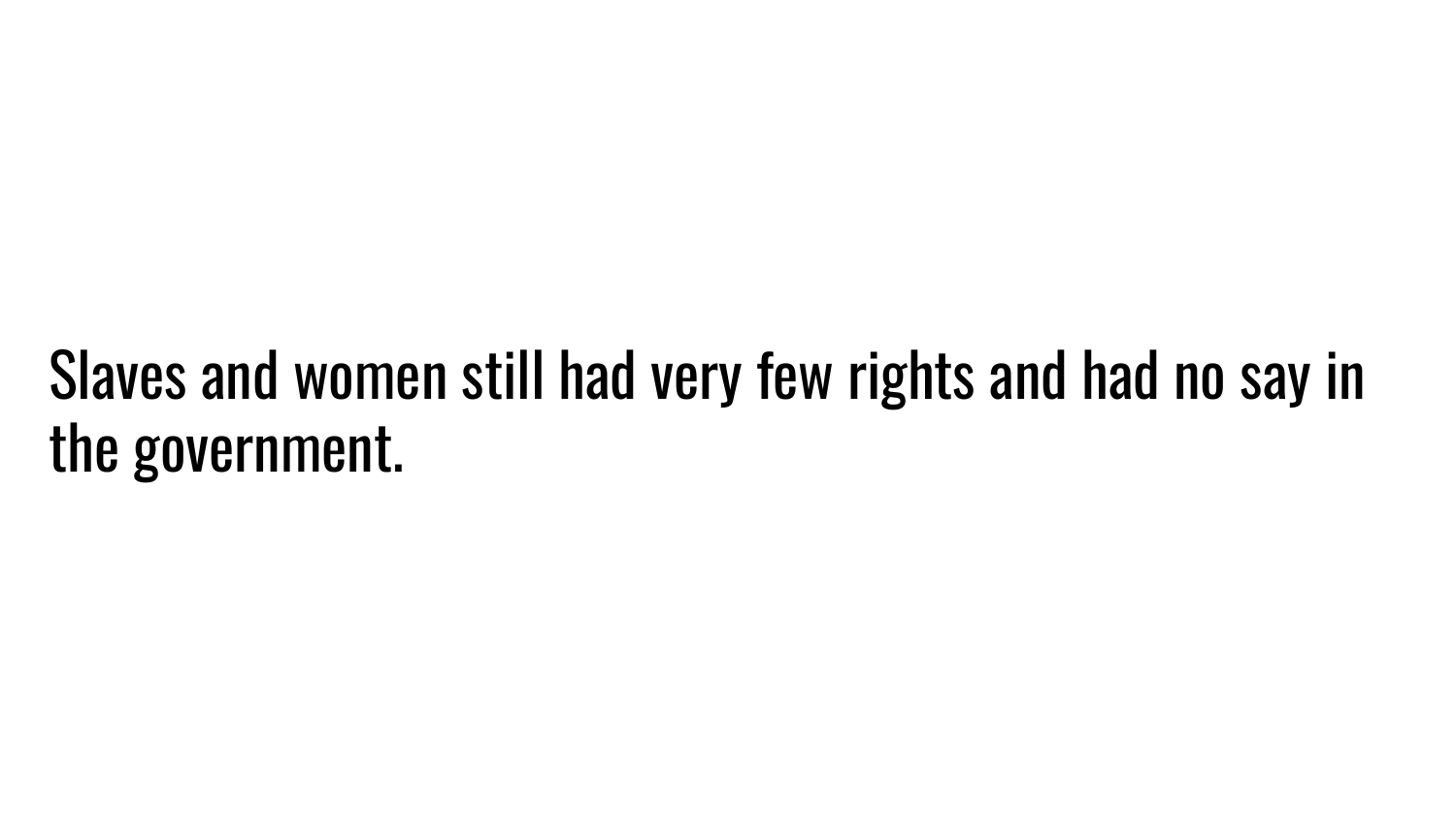

# Slaves and women still had very few rights and had no say in the government.